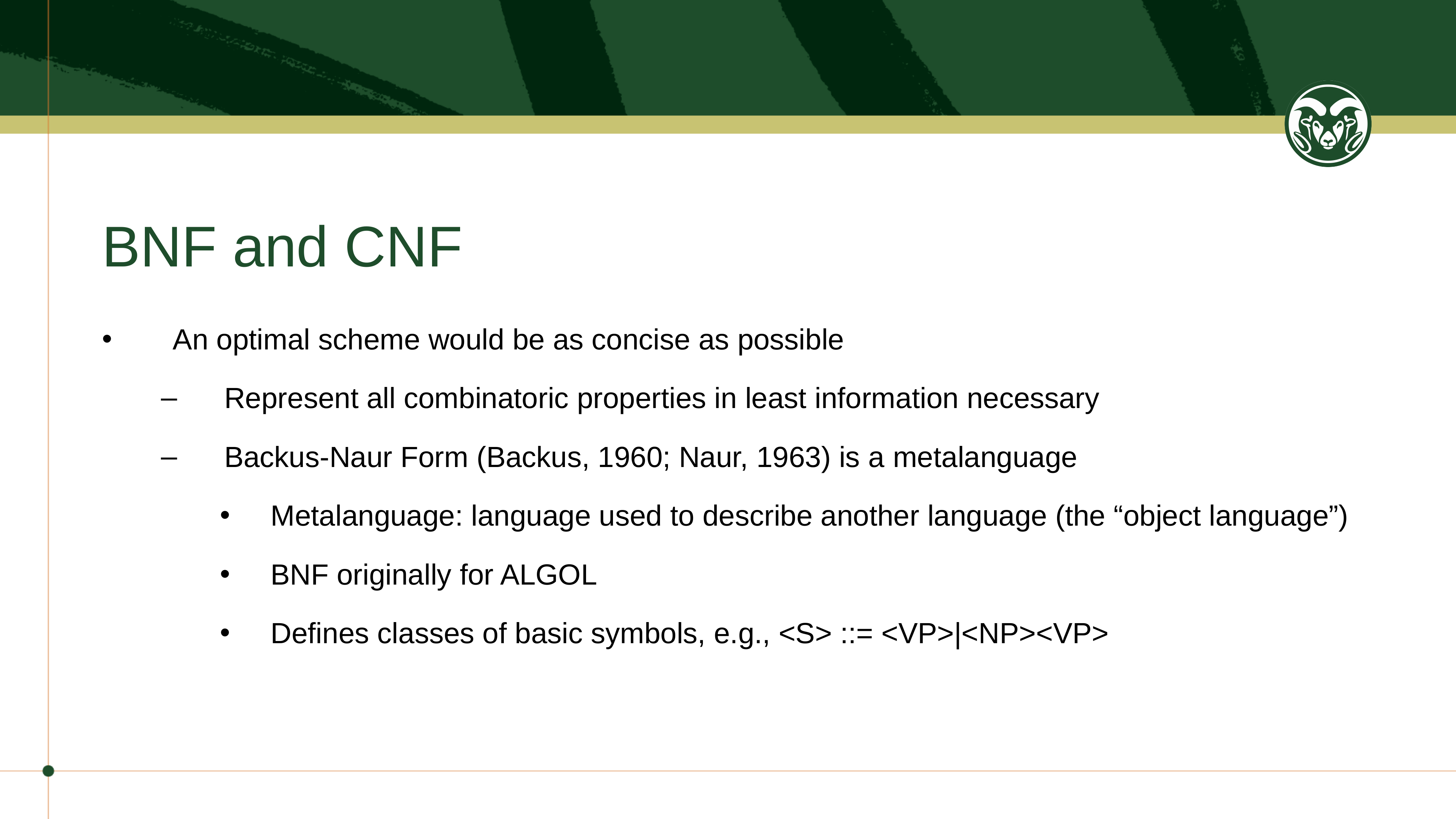

# BNF and CNF
An optimal scheme would be as concise as possible
Represent all combinatoric properties in least information necessary
Backus-Naur Form (Backus, 1960; Naur, 1963) is a metalanguage
Metalanguage: language used to describe another language (the “object language”)
BNF originally for ALGOL
Defines classes of basic symbols, e.g., <S> ::= <VP>|<NP><VP>
27